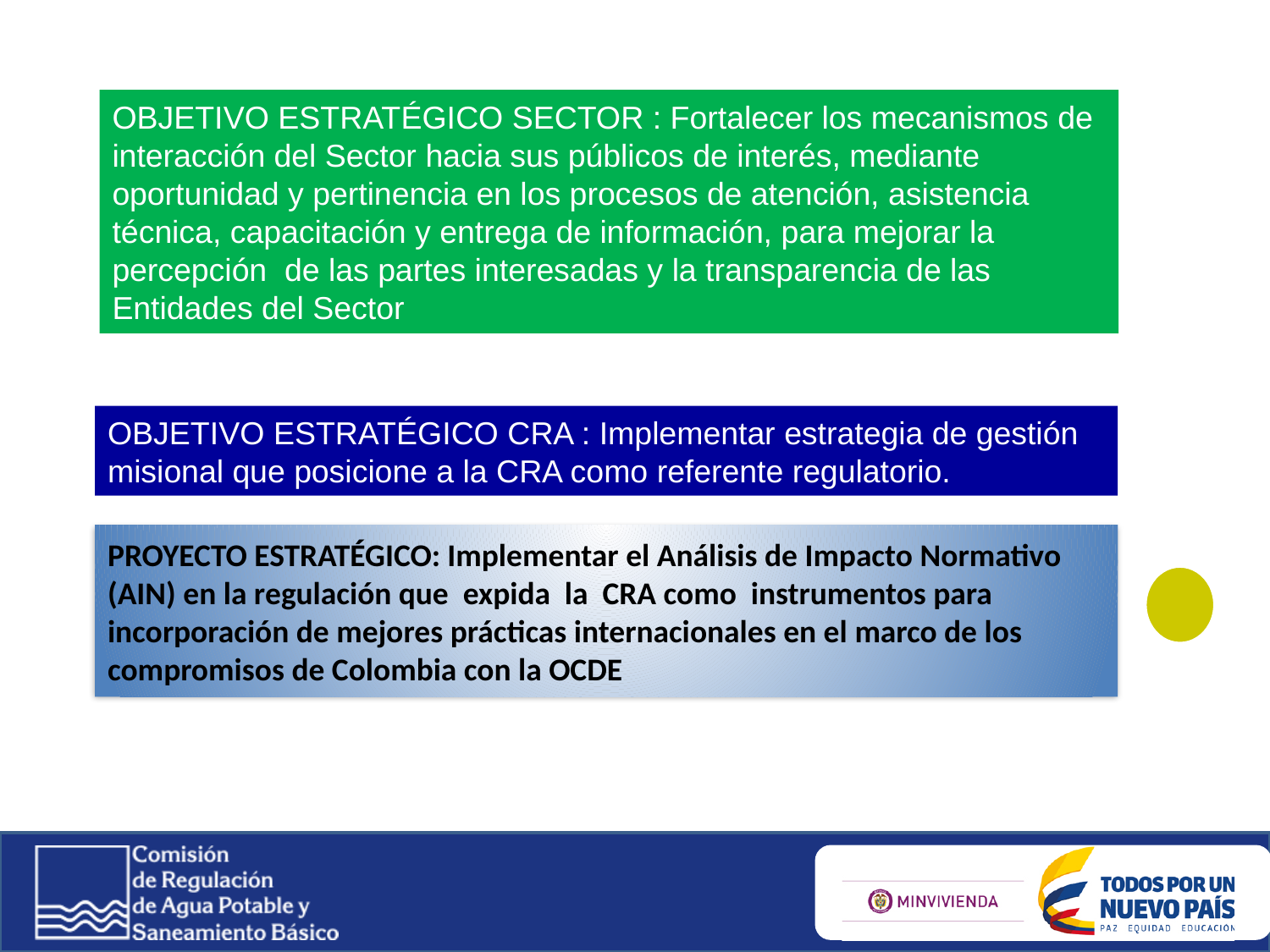

OBJETIVO ESTRATÉGICO SECTOR : Fortalecer los mecanismos de interacción del Sector hacia sus públicos de interés, mediante oportunidad y pertinencia en los procesos de atención, asistencia técnica, capacitación y entrega de información, para mejorar la percepción  de las partes interesadas y la transparencia de las Entidades del Sector
OBJETIVO ESTRATÉGICO CRA : Implementar estrategia de gestión misional que posicione a la CRA como referente regulatorio.
# PROYECTO ESTRATÉGICO: Implementar el Análisis de Impacto Normativo (AIN) en la regulación que  expida  la  CRA como  instrumentos para incorporación de mejores prácticas internacionales en el marco de los compromisos de Colombia con la OCDE